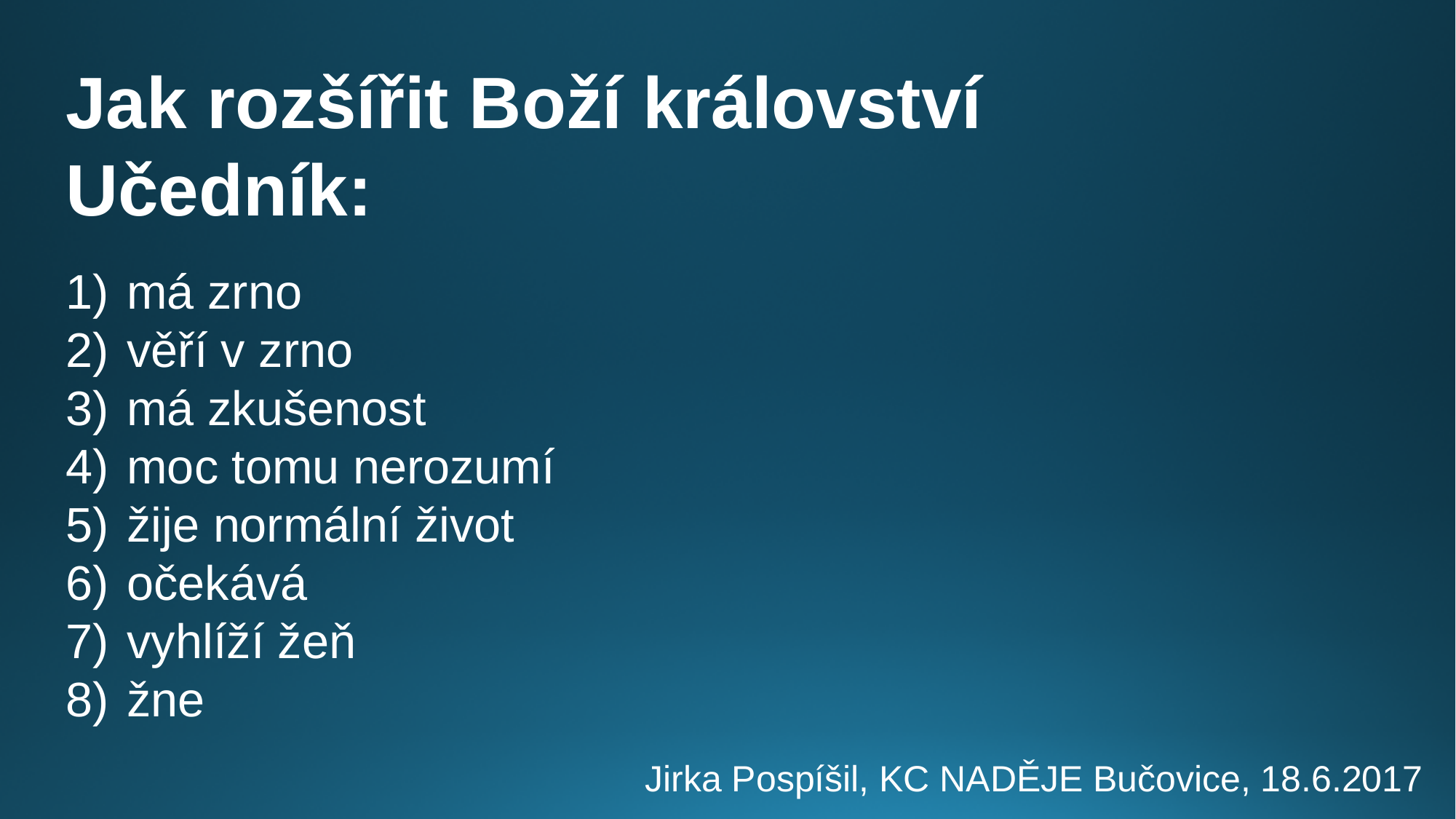

Jak rozšířit Boží království
Učedník:
má zrno
věří v zrno
má zkušenost
moc tomu nerozumí
žije normální život
očekává
vyhlíží žeň
žne
Jirka Pospíšil, KC NADĚJE Bučovice, 18.6.2017